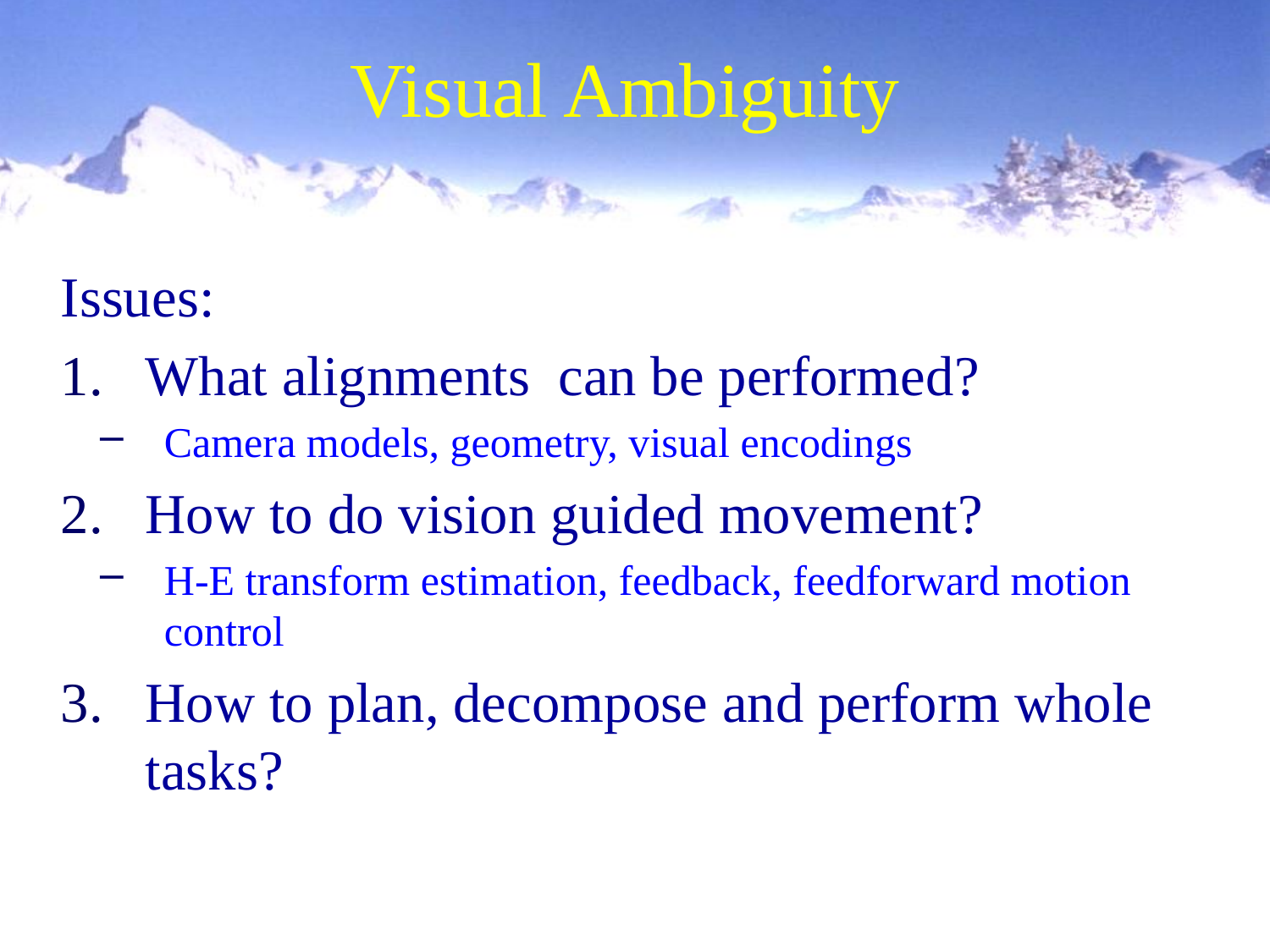

# Visual Ambiguity
Issues:
What alignments  can be performed?
Camera models, geometry, visual encodings
How to do vision guided movement?
H-E transform estimation, feedback, feedforward motion control
How to plan, decompose and perform whole tasks?